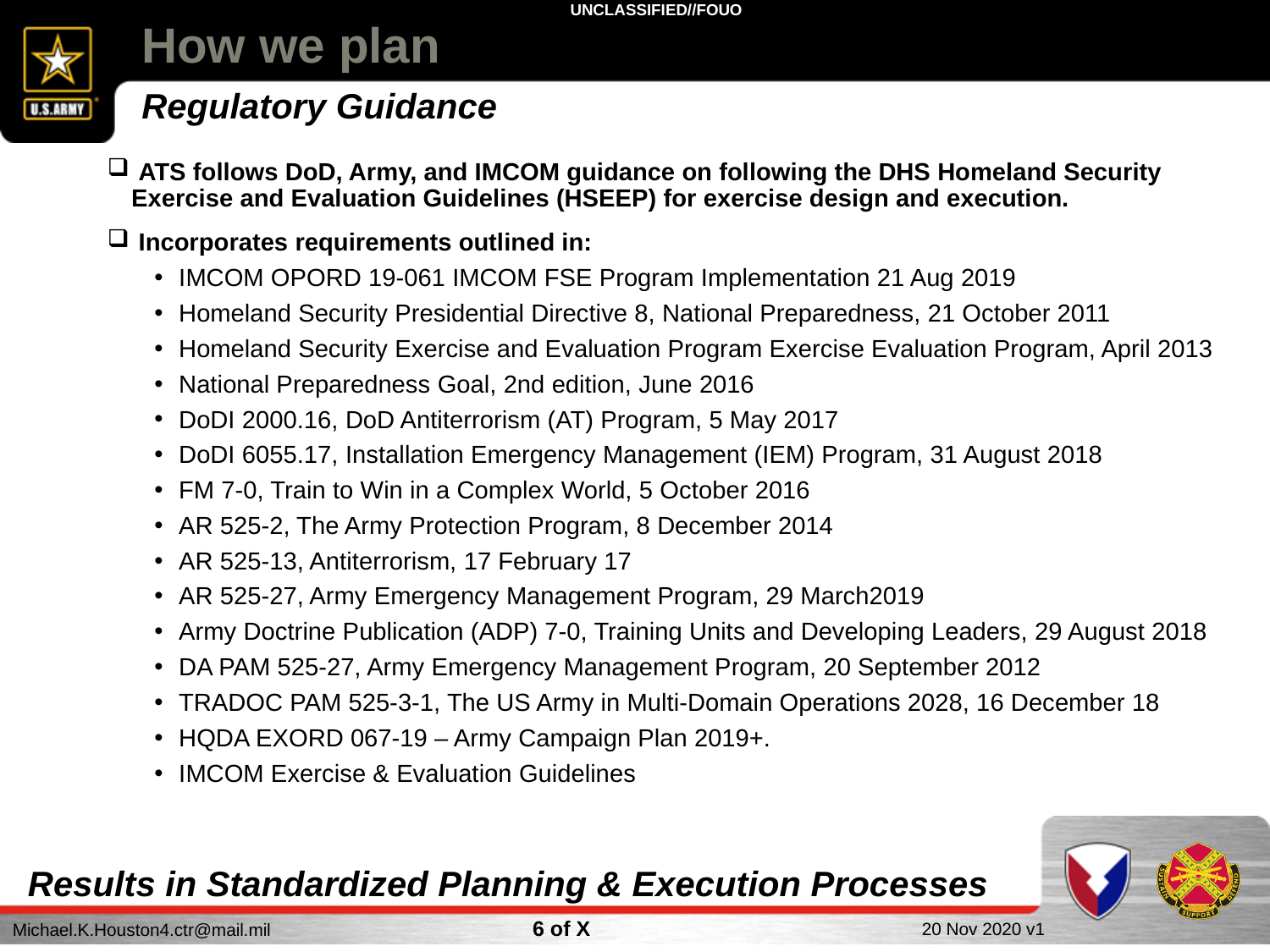

# How we plan
Regulatory Guidance
 ATS follows DoD, Army, and IMCOM guidance on following the DHS Homeland Security Exercise and Evaluation Guidelines (HSEEP) for exercise design and execution.
 Incorporates requirements outlined in:
IMCOM OPORD 19-061 IMCOM FSE Program Implementation 21 Aug 2019
Homeland Security Presidential Directive 8, National Preparedness, 21 October 2011
Homeland Security Exercise and Evaluation Program Exercise Evaluation Program, April 2013
National Preparedness Goal, 2nd edition, June 2016
DoDI 2000.16, DoD Antiterrorism (AT) Program, 5 May 2017
DoDI 6055.17, Installation Emergency Management (IEM) Program, 31 August 2018
FM 7-0, Train to Win in a Complex World, 5 October 2016
AR 525-2, The Army Protection Program, 8 December 2014
AR 525-13, Antiterrorism, 17 February 17
AR 525-27, Army Emergency Management Program, 29 March2019
Army Doctrine Publication (ADP) 7-0, Training Units and Developing Leaders, 29 August 2018
DA PAM 525-27, Army Emergency Management Program, 20 September 2012
TRADOC PAM 525-3-1, The US Army in Multi-Domain Operations 2028, 16 December 18
HQDA EXORD 067-19 – Army Campaign Plan 2019+.
IMCOM Exercise & Evaluation Guidelines
Results in Standardized Planning & Execution Processes